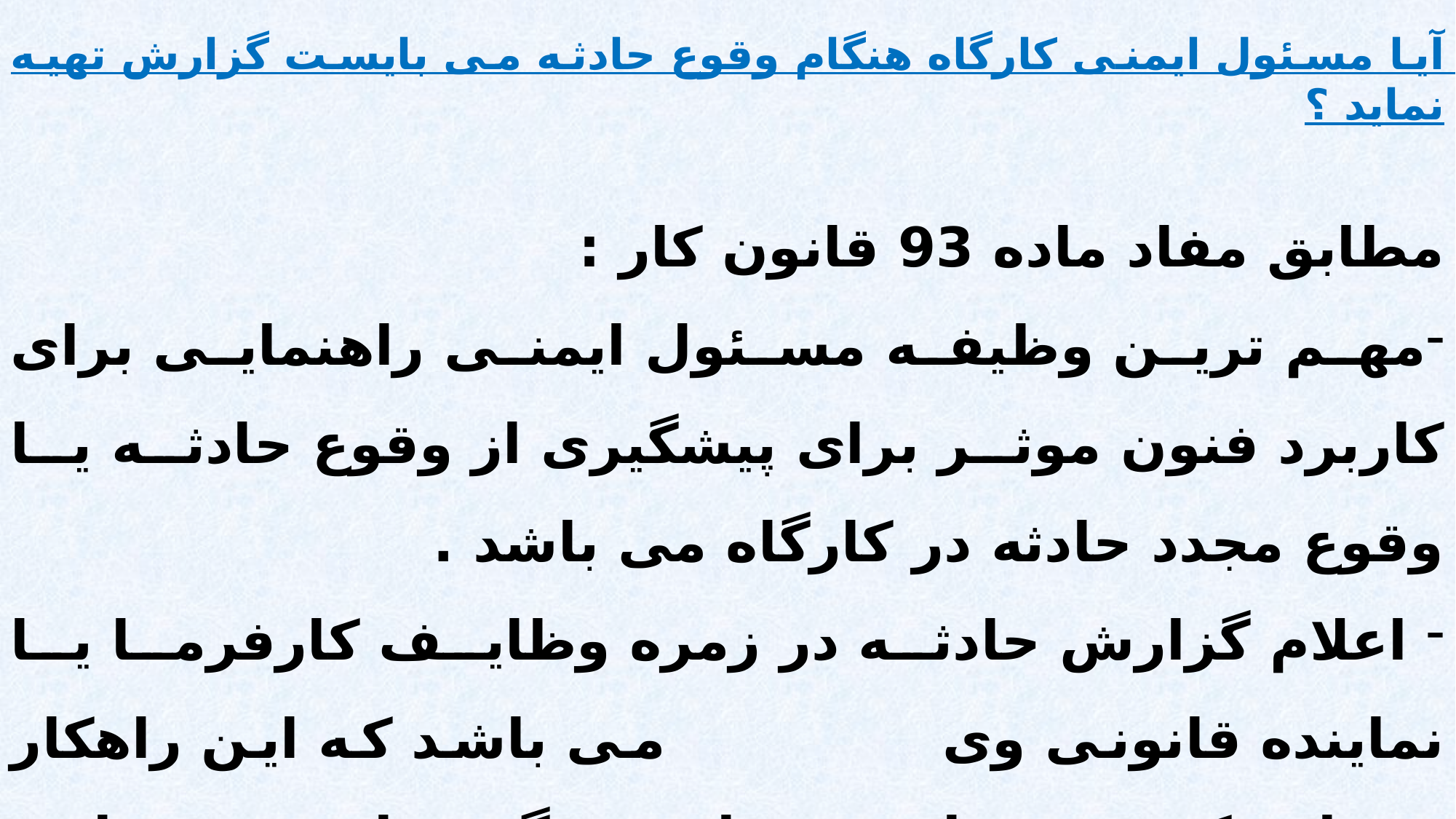

آیا مسئول ایمنی کارگاه هنگام وقوع حادثه می بایست گزارش تهیه نماید ؟

مطابق مفاد ماده 93 قانون کار :
مهم ترین وظیفه مسئول ایمنی راهنمایی برای کاربرد فنون موثر برای پیشگیری از وقوع حادثه یا وقوع مجدد حادثه در کارگاه می باشد .
 اعلام گزارش حادثه در زمره وظایف کارفرما یا نماینده قانونی وی          می باشد که این راهکار بعنوان یکی از روشهای پیشگیری از بروز حوادث مشابه محسوب می گردد.